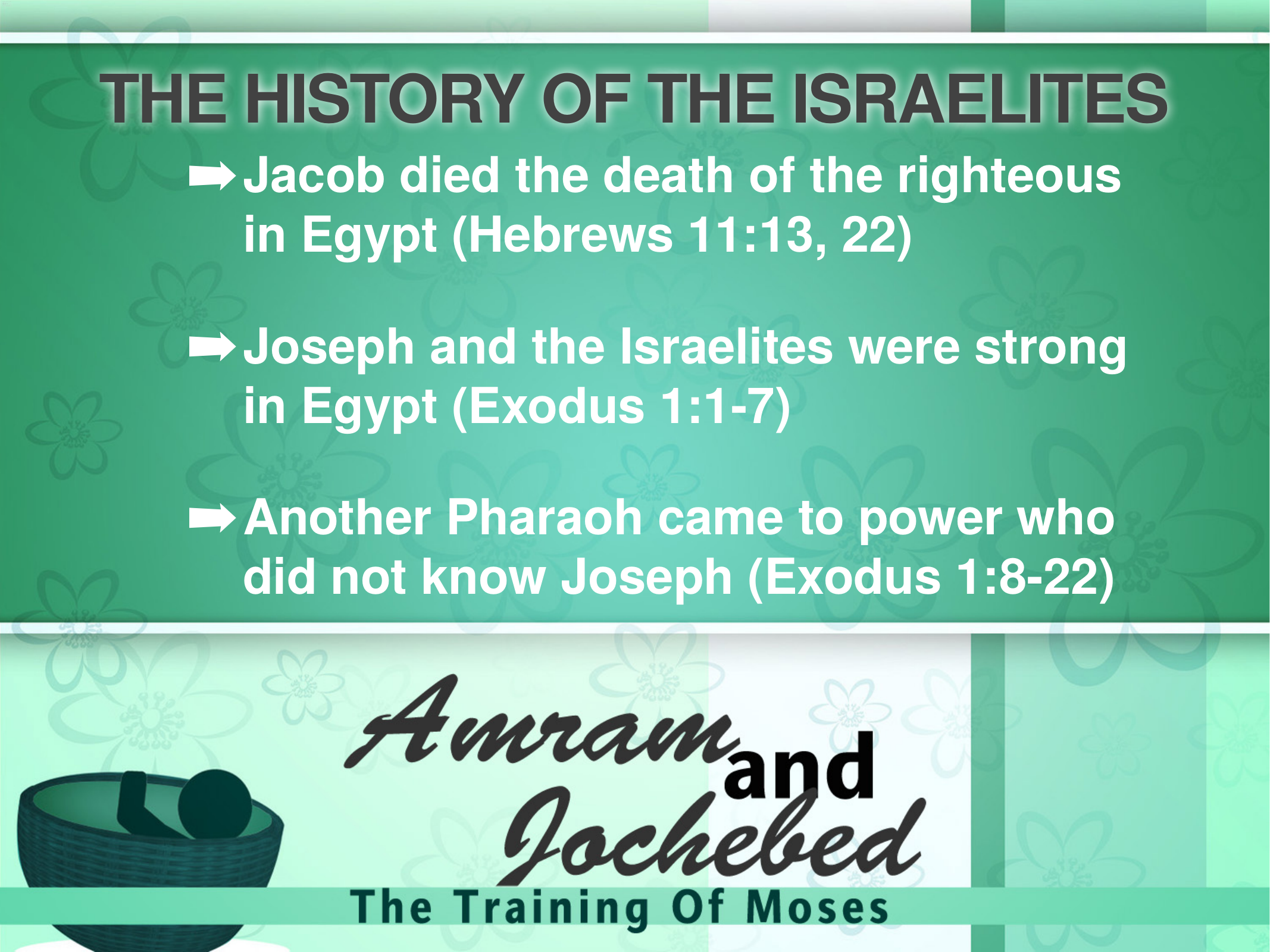

# THE HISTORY OF THE ISRAELITES
Jacob died the death of the righteous in Egypt (Hebrews 11:13, 22)
Joseph and the Israelites were strong in Egypt (Exodus 1:1-7)
Another Pharaoh came to power who did not know Joseph (Exodus 1:8-22)